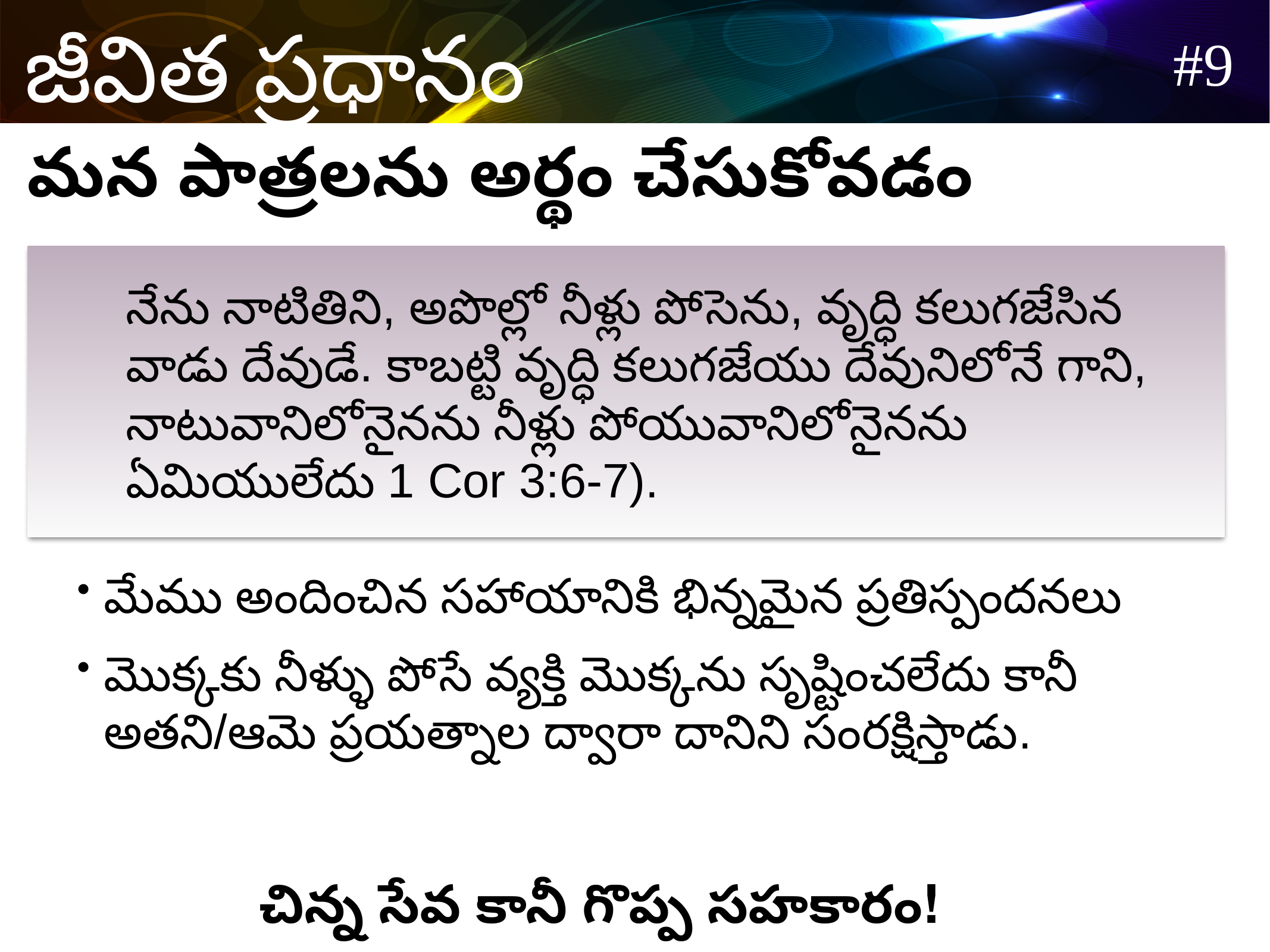

మన పాత్రలను అర్థం చేసుకోవడం
నేను నాటితిని, అపొల్లో నీళ్లు పోసెను, వృద్ధి కలుగజేసిన వాడు దేవుడే. కాబట్టి వృద్ధి కలుగజేయు దేవునిలోనే గాని, నాటువానిలోనైనను నీళ్లు పోయువానిలోనైనను ఏమియులేదు 1 Cor 3:6-7).

మేము అందించిన సహాయానికి భిన్నమైన ప్రతిస్పందనలు
మొక్కకు నీళ్ళు పోసే వ్యక్తి మొక్కను సృష్టించలేదు కానీ అతని/ఆమె ప్రయత్నాల ద్వారా దానిని సంరక్షిస్తాడు.
చిన్న సేవ కానీ గొప్ప సహకారం!